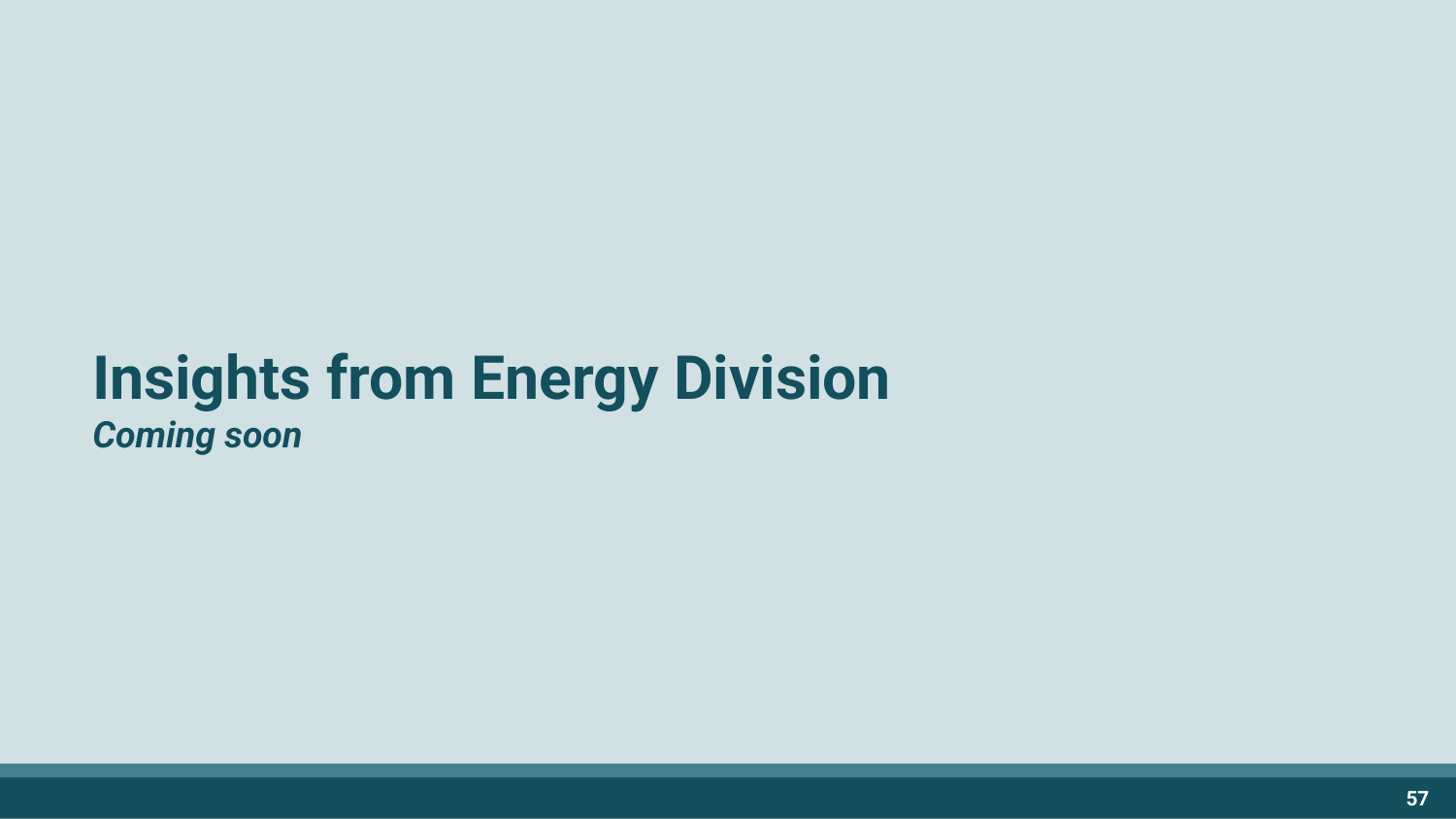

# Insights from Energy Division
Coming soon
57